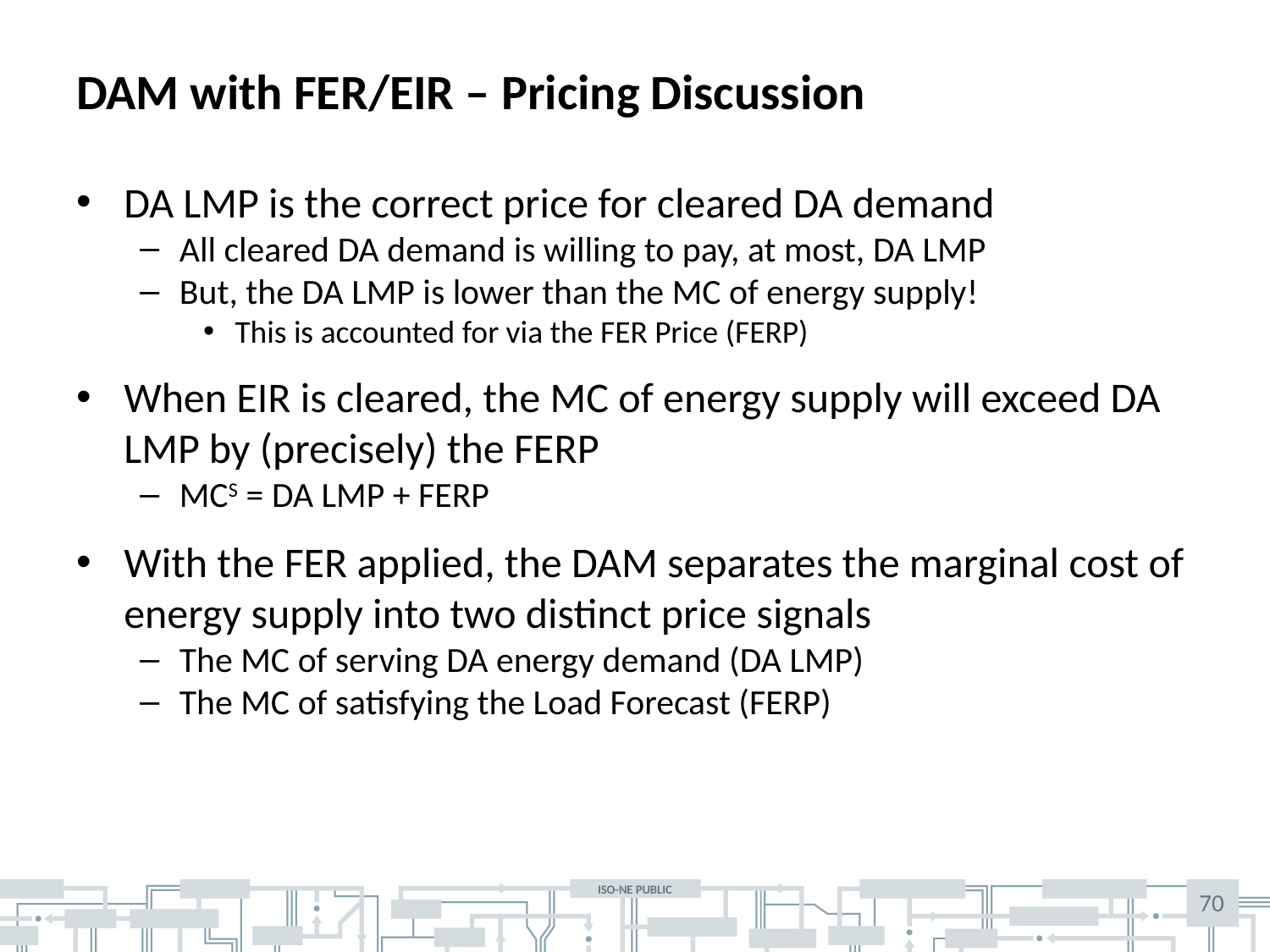

# DAM with FER/EIR – Pricing Discussion
DA LMP is the correct price for cleared DA demand
All cleared DA demand is willing to pay, at most, DA LMP
But, the DA LMP is lower than the MC of energy supply!
This is accounted for via the FER Price (FERP)
When EIR is cleared, the MC of energy supply will exceed DA LMP by (precisely) the FERP
MCS = DA LMP + FERP
With the FER applied, the DAM separates the marginal cost of energy supply into two distinct price signals
The MC of serving DA energy demand (DA LMP)
The MC of satisfying the Load Forecast (FERP)
70